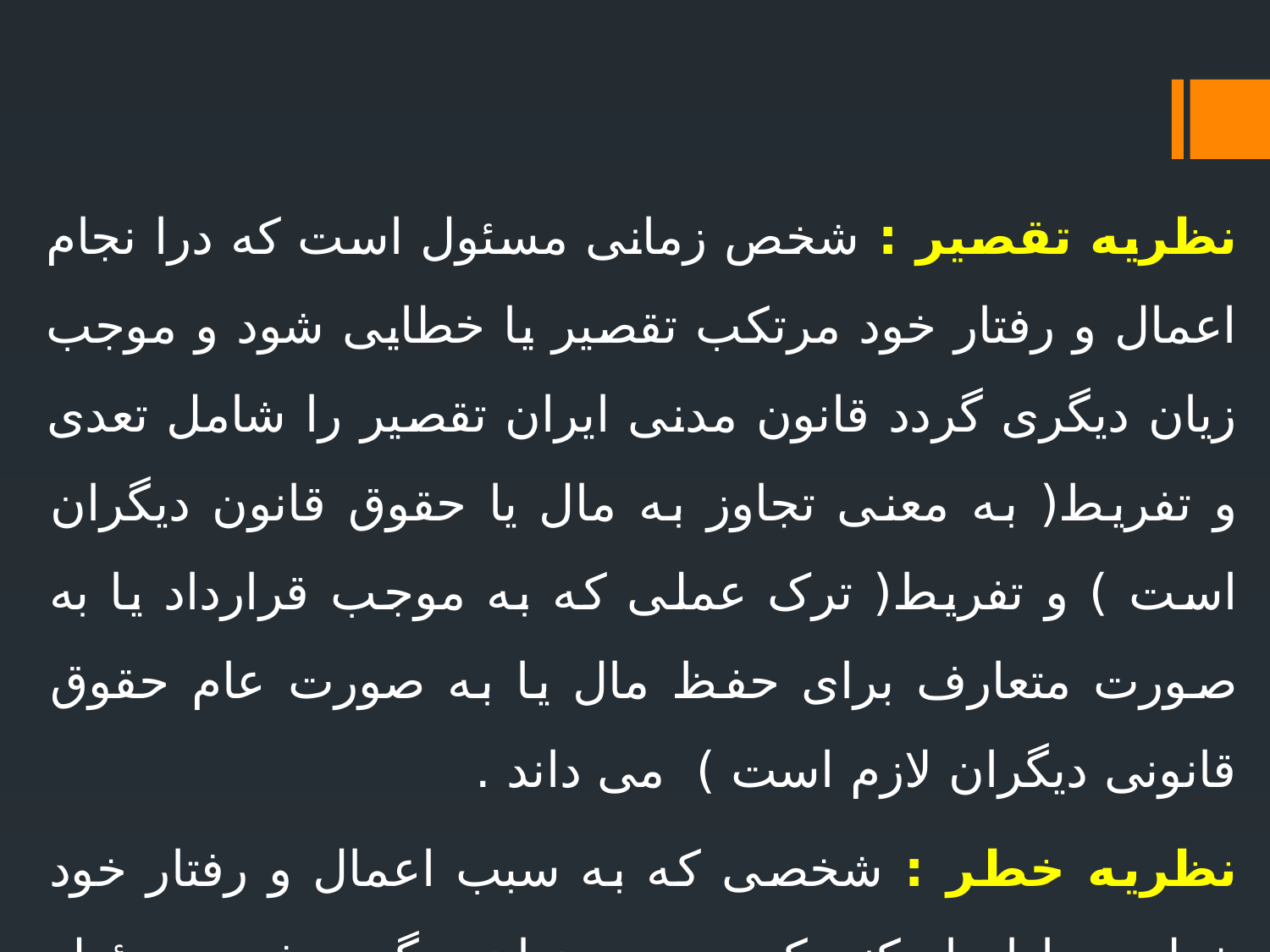

نظریه تقصیر : شخص زمانی مسئول است که درا نجام اعمال و رفتار خود مرتکب تقصیر یا خطایی شود و موجب زیان دیگری گردد قانون مدنی ایران تقصیر را شامل تعدی و تفریط( به معنی تجاوز به مال یا حقوق قانون دیگران است ) و تفریط( ترک عملی که به موجب قرارداد یا به صورت متعارف برای حفظ مال یا به صورت عام حقوق قانونی دیگران لازم است )  می داند .
نظریه خطر : شخصی که به سبب اعمال و رفتار خود خطری را ایجاد کند که موجب زیان دیگری شود مسئول جبران آن می باشد .